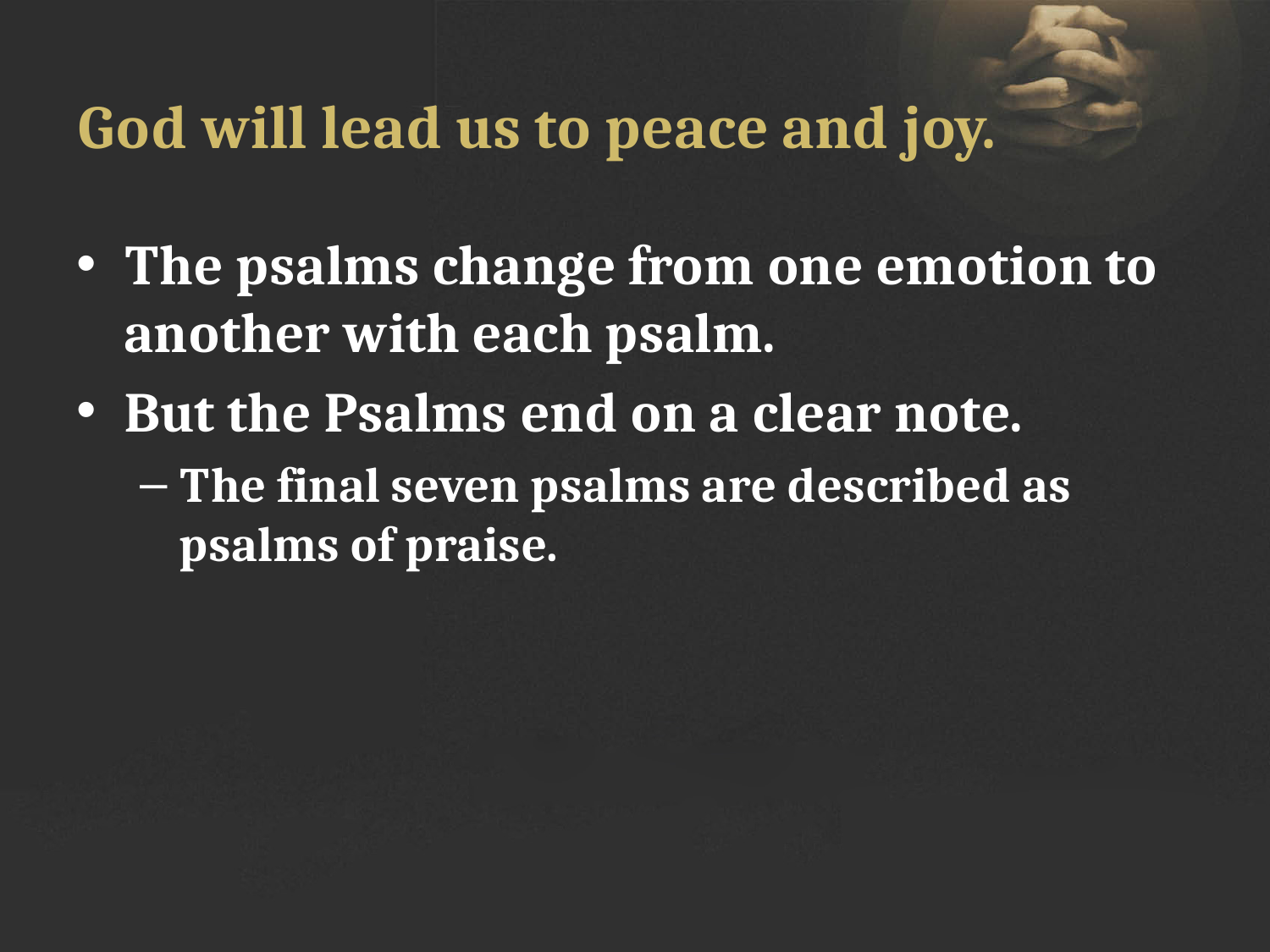

# God will lead us to peace and joy.
The psalms change from one emotion to another with each psalm.
But the Psalms end on a clear note.
The final seven psalms are described as psalms of praise.